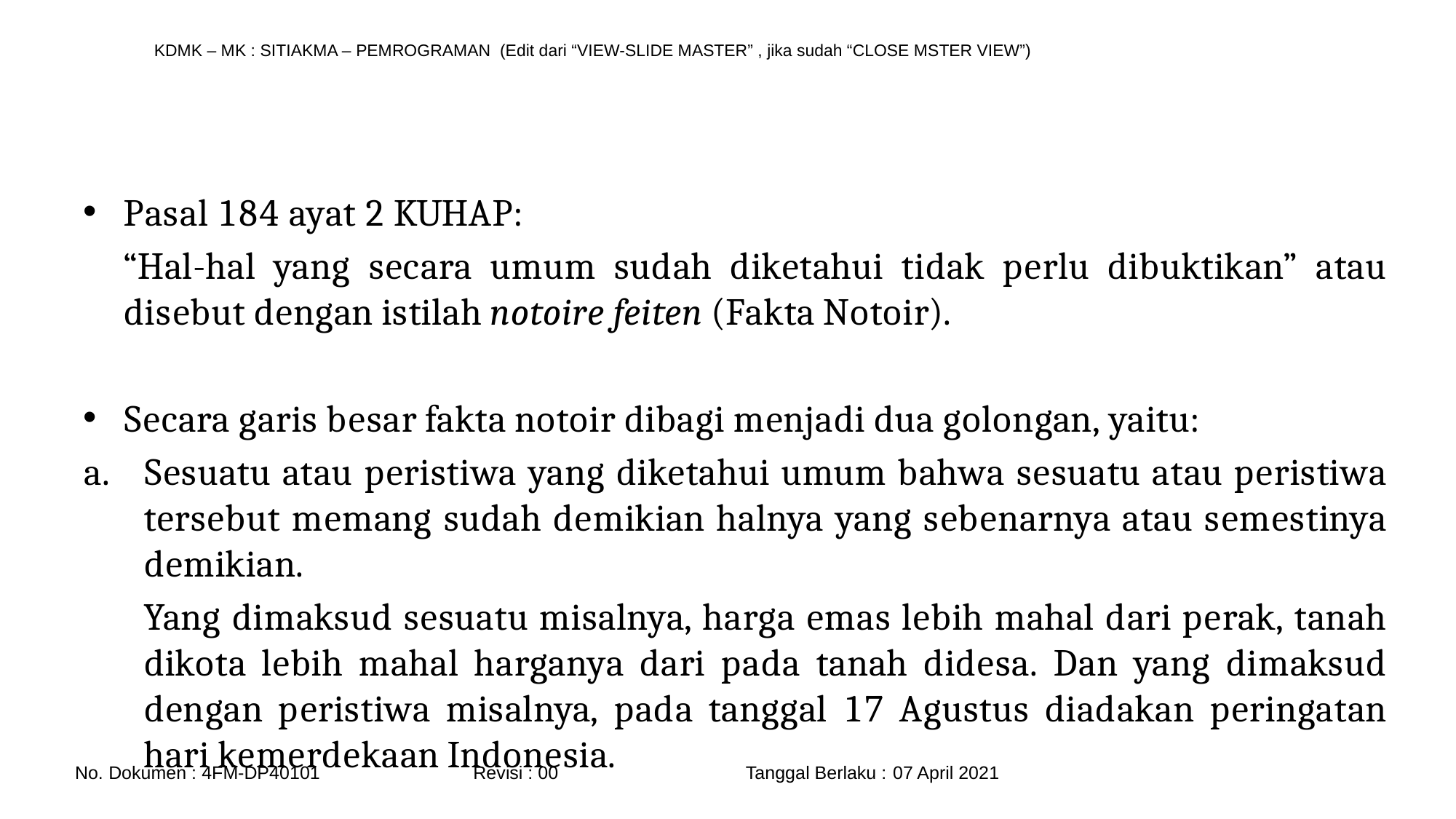

#
Pasal 184 ayat 2 KUHAP:
	“Hal-hal yang secara umum sudah diketahui tidak perlu dibuktikan” atau disebut dengan istilah notoire feiten (Fakta Notoir).

Secara garis besar fakta notoir dibagi menjadi dua golongan, yaitu:
Sesuatu atau peristiwa yang diketahui umum bahwa sesuatu atau peristiwa tersebut memang sudah demikian halnya yang sebenarnya atau semestinya demikian.
	Yang dimaksud sesuatu misalnya, harga emas lebih mahal dari perak, tanah dikota lebih mahal harganya dari pada tanah didesa. Dan yang dimaksud dengan peristiwa misalnya, pada tanggal 17 Agustus diadakan peringatan hari kemerdekaan Indonesia.